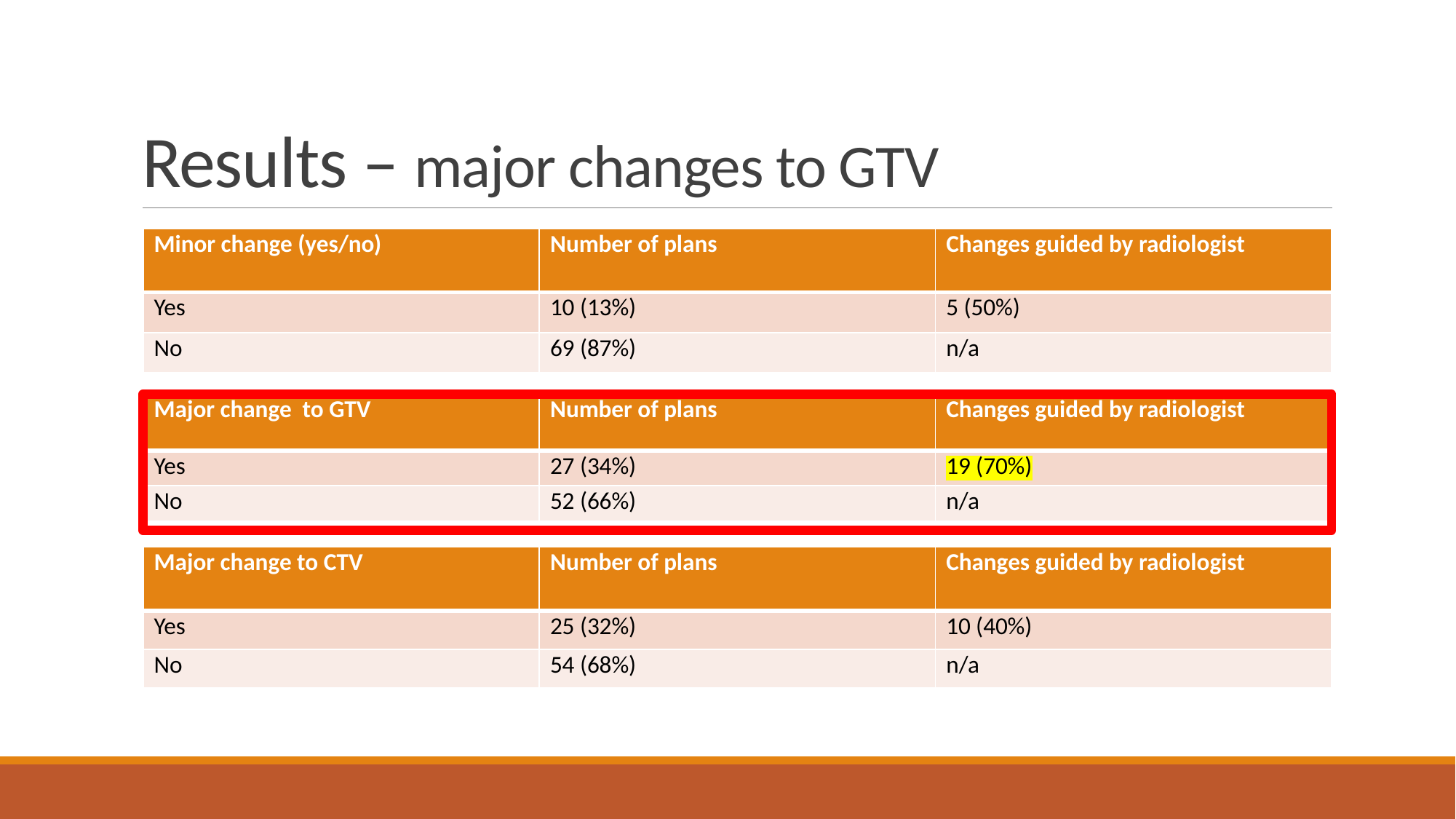

# Results – major changes to GTV
| Minor change (yes/no) | Number of plans | Changes guided by radiologist |
| --- | --- | --- |
| Yes | 10 (13%) | 5 (50%) |
| No | 69 (87%) | n/a |
| Major change to GTV | Number of plans | Changes guided by radiologist |
| --- | --- | --- |
| Yes | 27 (34%) | 19 (70%) |
| No | 52 (66%) | n/a |

| Major change to CTV | Number of plans | Changes guided by radiologist |
| --- | --- | --- |
| Yes | 25 (32%) | 10 (40%) |
| No | 54 (68%) | n/a |